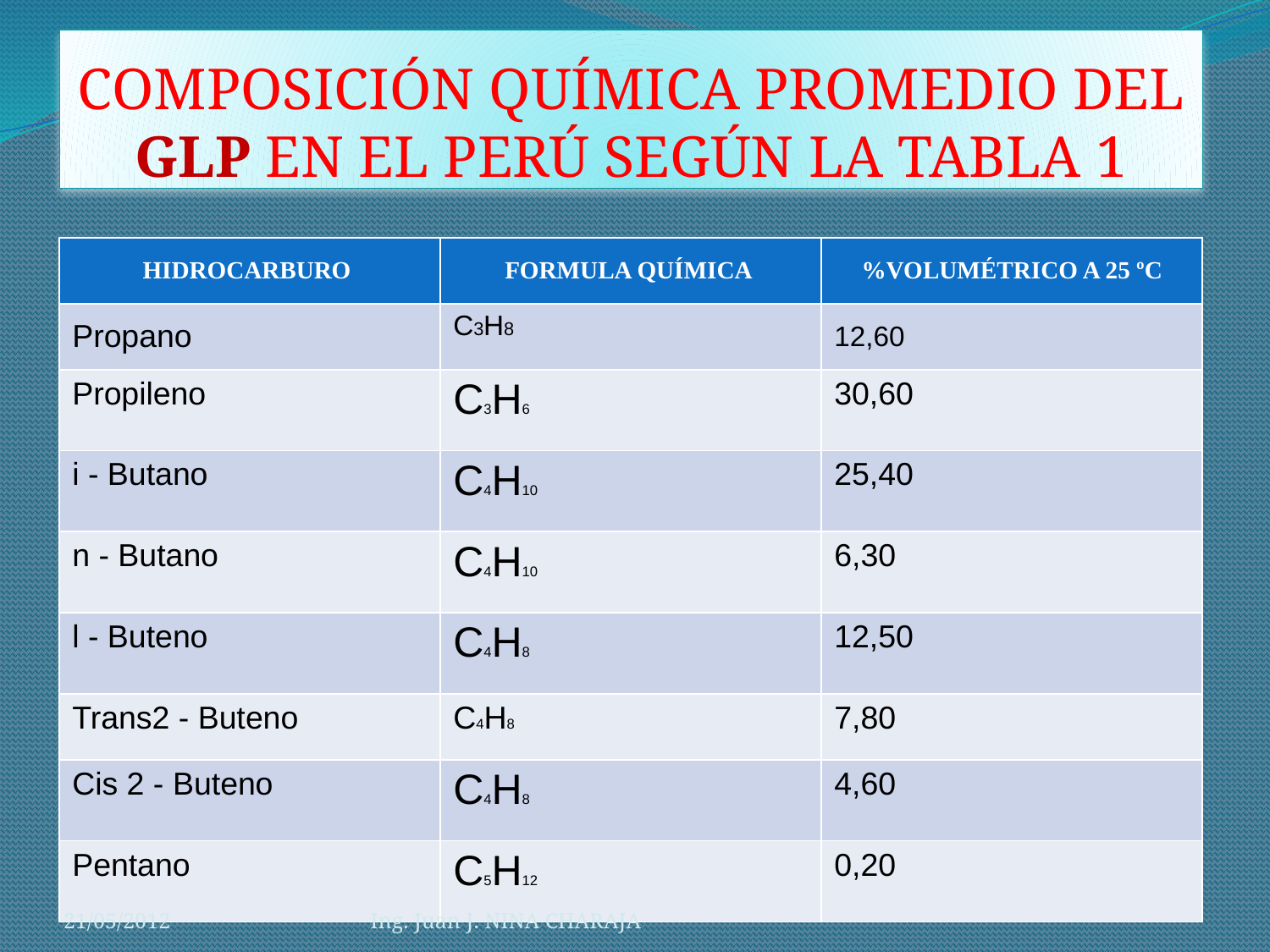

# COMPOSICIÓN QUÍMICA PROMEDIO DEL GLP EN EL PERÚ SEGÚN LA TABLA 1
| HIDROCARBURO | FORMULA QUÍMICA | %VOLUMÉTRICO A 25 ºC |
| --- | --- | --- |
| Propano | C3H8 | 12,60 |
| Propileno | C3H6 | 30,60 |
| i - Butano | C4H10 | 25,40 |
| n - Butano | C4H10 | 6,30 |
| l - Buteno | C4H8 | 12,50 |
| Trans2 - Buteno | C4H8 | 7,80 |
| Cis 2 - Buteno | C4H8 | 4,60 |
| Pentano | C5H12 | 0,20 |
21/05/2012
Ing. Juan J. NINA CHARAJA